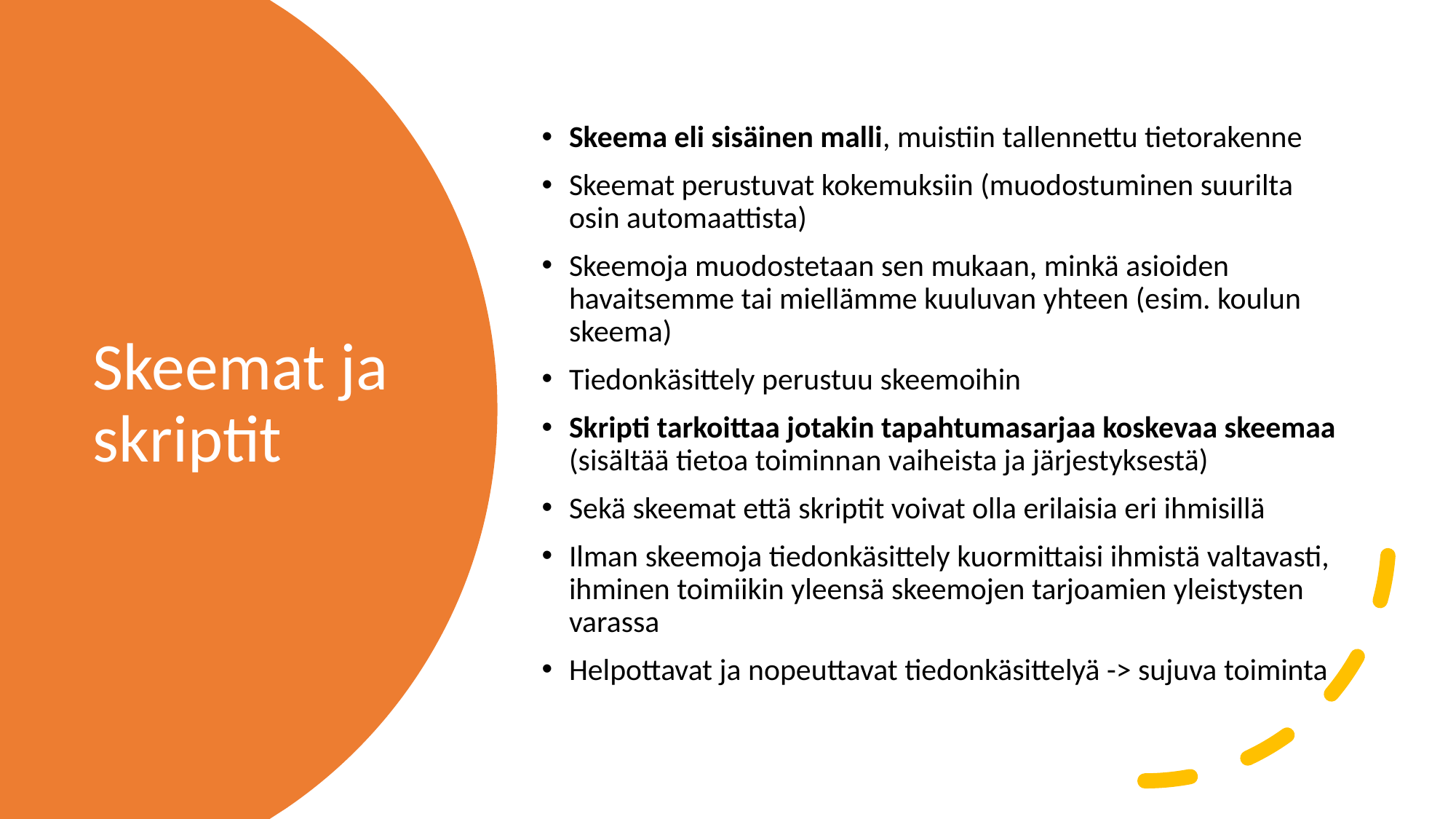

Skeema eli sisäinen malli, muistiin tallennettu tietorakenne
Skeemat perustuvat kokemuksiin (muodostuminen suurilta osin automaattista)
Skeemoja muodostetaan sen mukaan, minkä asioiden havaitsemme tai miellämme kuuluvan yhteen (esim. koulun skeema)
Tiedonkäsittely perustuu skeemoihin
Skripti tarkoittaa jotakin tapahtumasarjaa koskevaa skeemaa (sisältää tietoa toiminnan vaiheista ja järjestyksestä)
Sekä skeemat että skriptit voivat olla erilaisia eri ihmisillä
Ilman skeemoja tiedonkäsittely kuormittaisi ihmistä valtavasti, ihminen toimiikin yleensä skeemojen tarjoamien yleistysten varassa
Helpottavat ja nopeuttavat tiedonkäsittelyä -> sujuva toiminta
# Skeemat ja skriptit